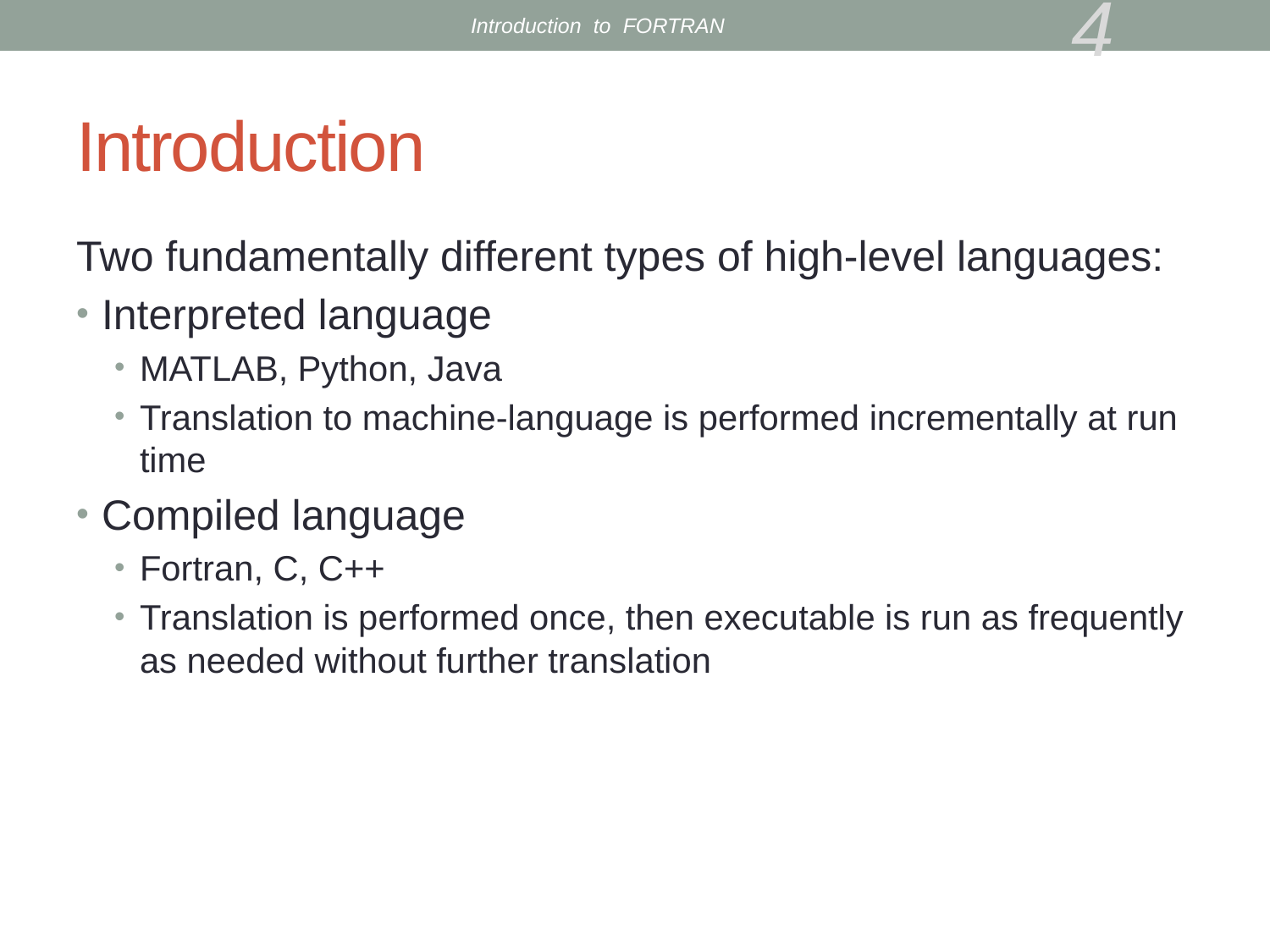

Introduction  to  FORTRAN
4
# Introduction
Two fundamentally different types of high-level languages:
Interpreted language
MATLAB, Python, Java
Translation to machine-language is performed incrementally at run time
Compiled language
Fortran, C, C++
Translation is performed once, then executable is run as frequently as needed without further translation